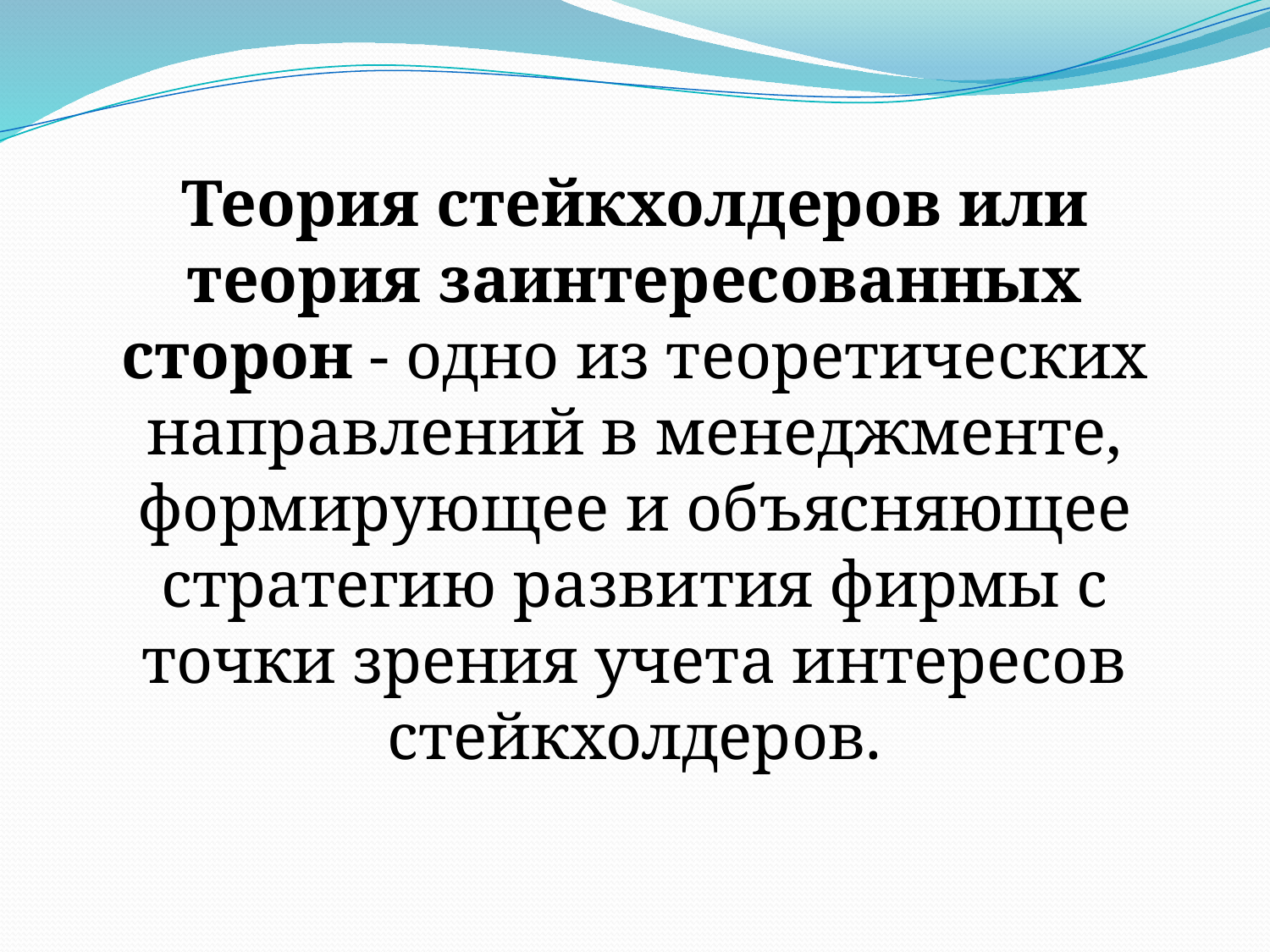

Теория стейкхолдеров или теория заинтересованных сторон - одно из теоретических направлений в менеджменте, формирующее и объясняющее стратегию развития фирмы с точки зрения учета интересов стейкхолдеров.